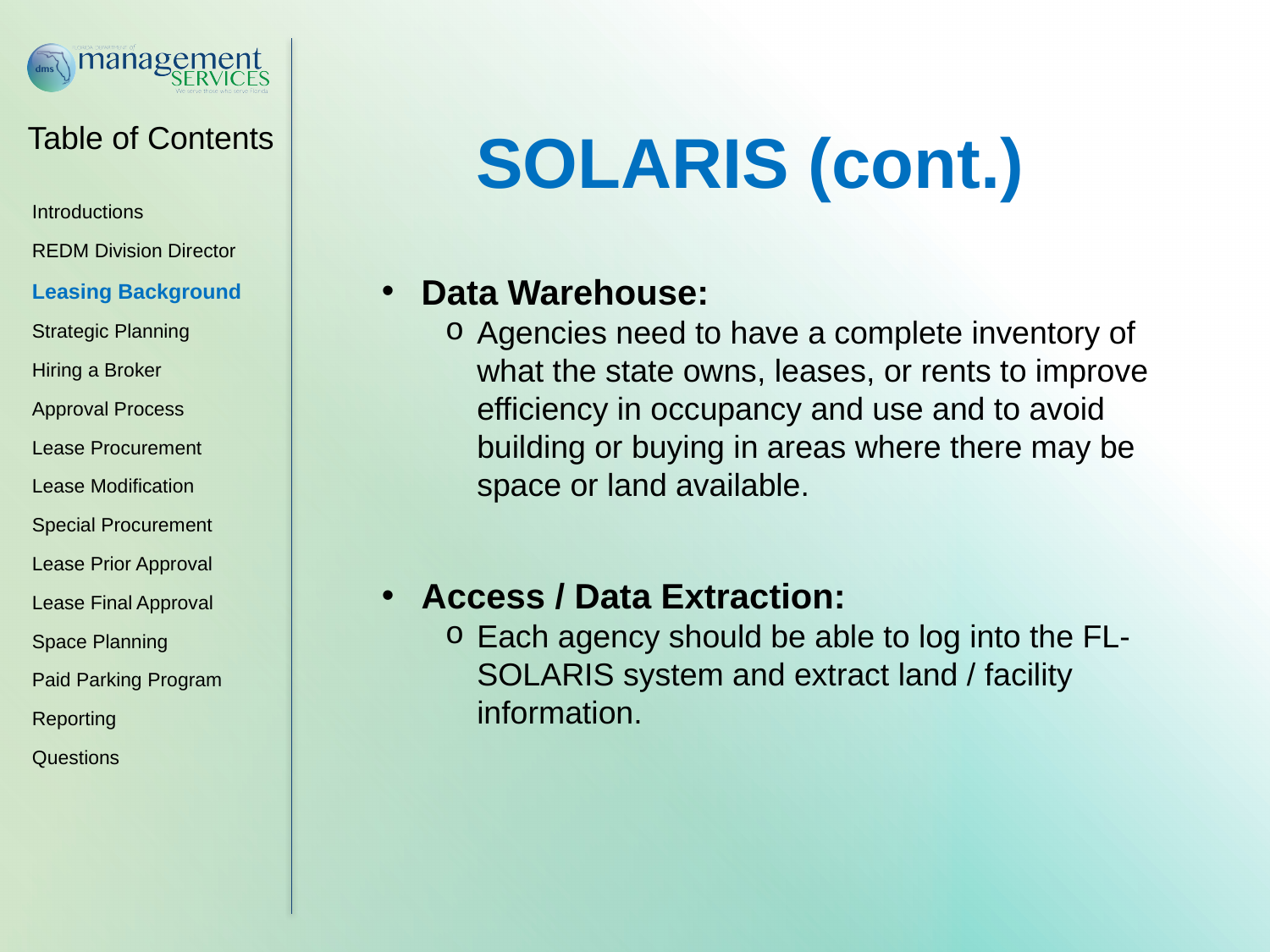

SOLARIS (cont.)

Data Warehouse:
Agencies need to have a complete inventory of what the state owns, leases, or rents to improve efficiency in occupancy and use and to avoid building or buying in areas where there may be space or land available.

Access / Data Extraction:
Each agency should be able to log into the FL-SOLARIS system and extract land / facility information.

Introductions
REDM Division Director
Leasing Background
Strategic Planning
Hiring a Broker
Approval Process
Lease Procurement
Lease Modification
Special Procurement
Lease Prior Approval
Lease Final Approval
Space Planning
Paid Parking Program
Reporting
Questions